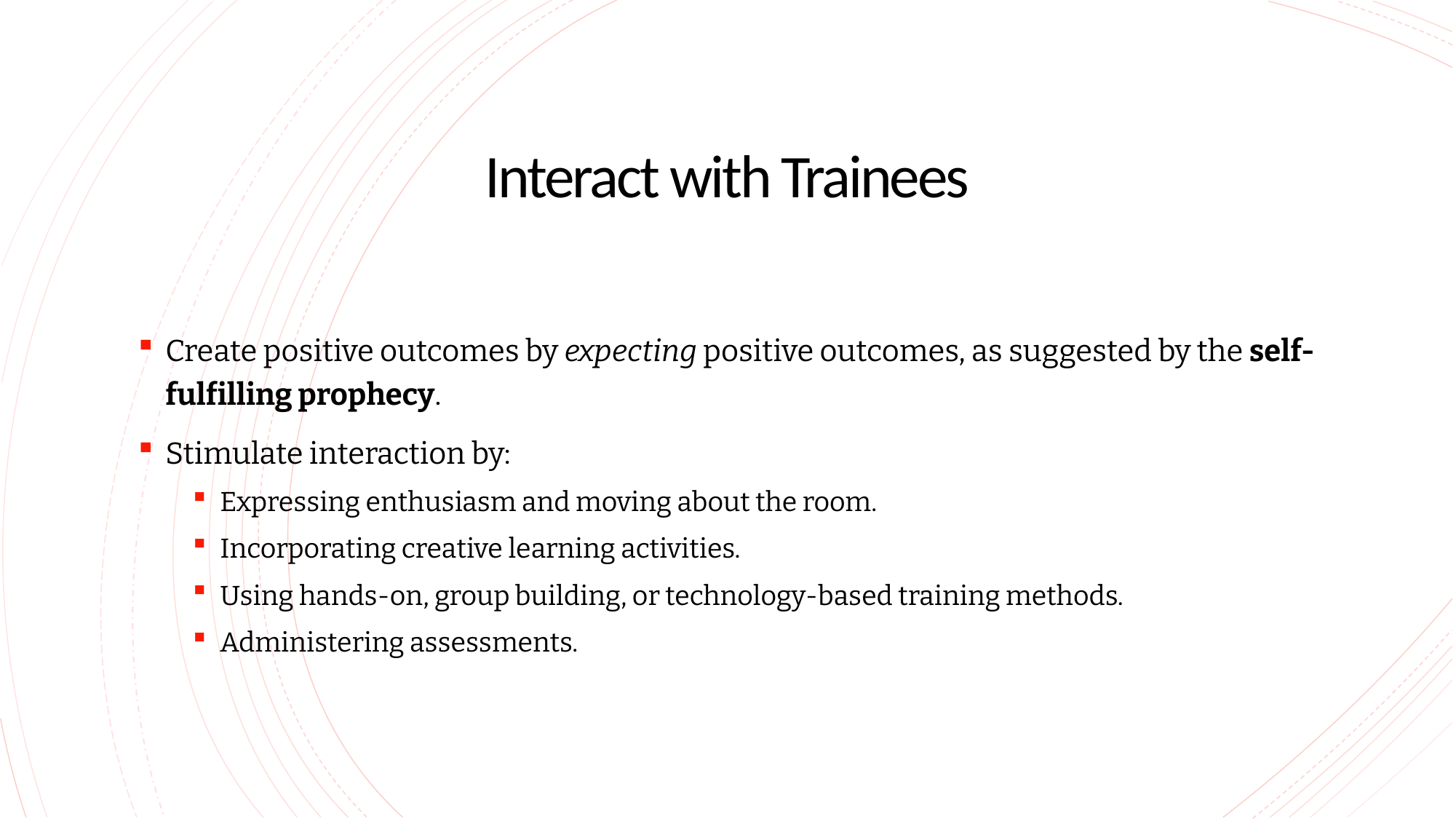

# Interact with Trainees
Create positive outcomes by expecting positive outcomes, as suggested by the self-fulfilling prophecy.
Stimulate interaction by:
Expressing enthusiasm and moving about the room.
Incorporating creative learning activities.
Using hands-on, group building, or technology-based training methods.
Administering assessments.